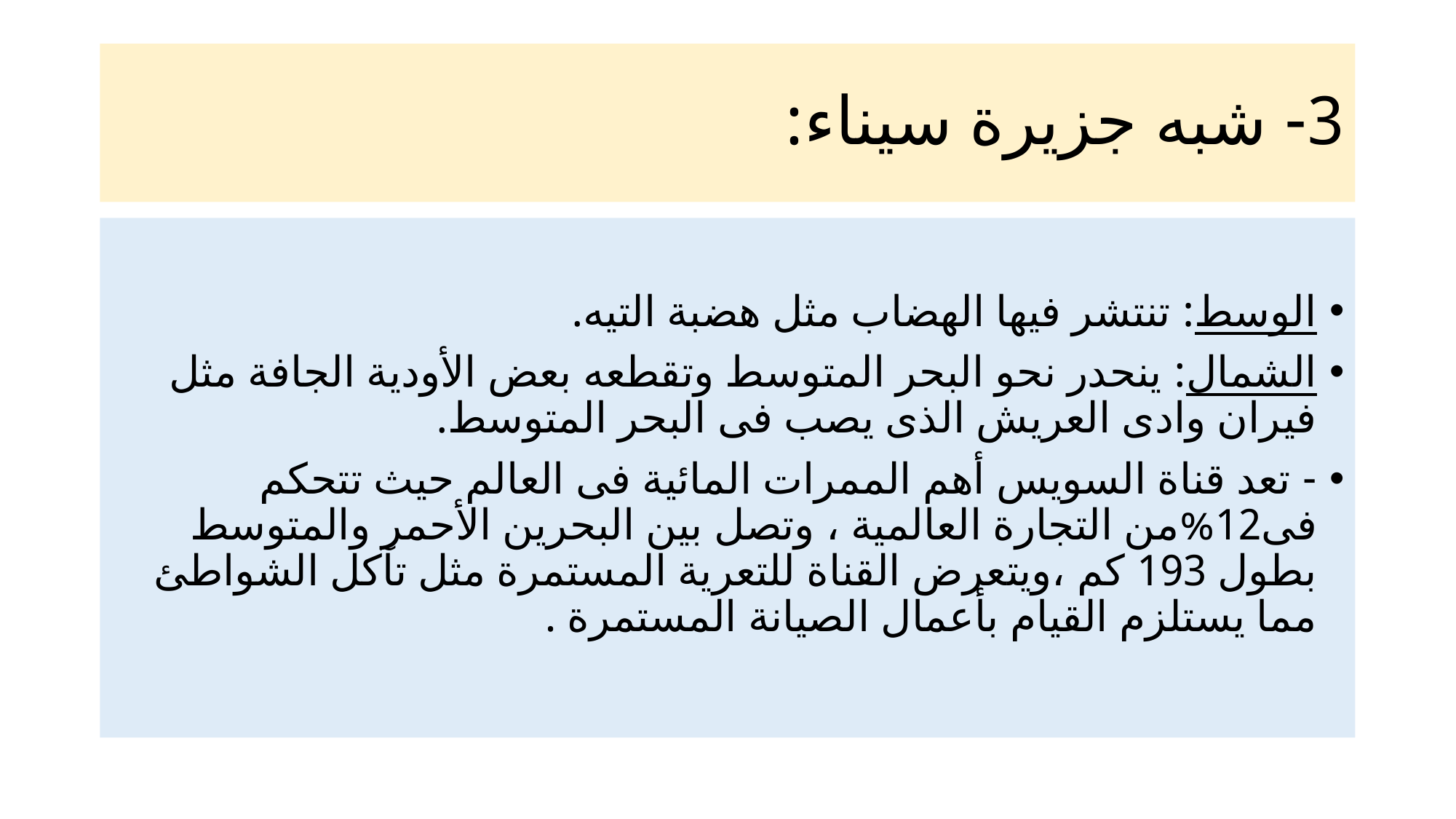

# 3- شبه جزيرة سيناء:

الوسط: تنتشر فيها الهضاب مثل هضبة التيه.
الشمال: ينحدر نحو البحر المتوسط وتقطعه بعض الأودية الجافة مثل فيران وادى العريش الذى يصب فى البحر المتوسط.
- تعد قناة السويس أهم الممرات المائية فى العالم حيث تتحكم فى12%من التجارة العالمية ، وتصل بين البحرين الأحمر والمتوسط بطول 193 كم ،ويتعرض القناة للتعرية المستمرة مثل تآكل الشواطئ مما يستلزم القيام بأعمال الصيانة المستمرة .